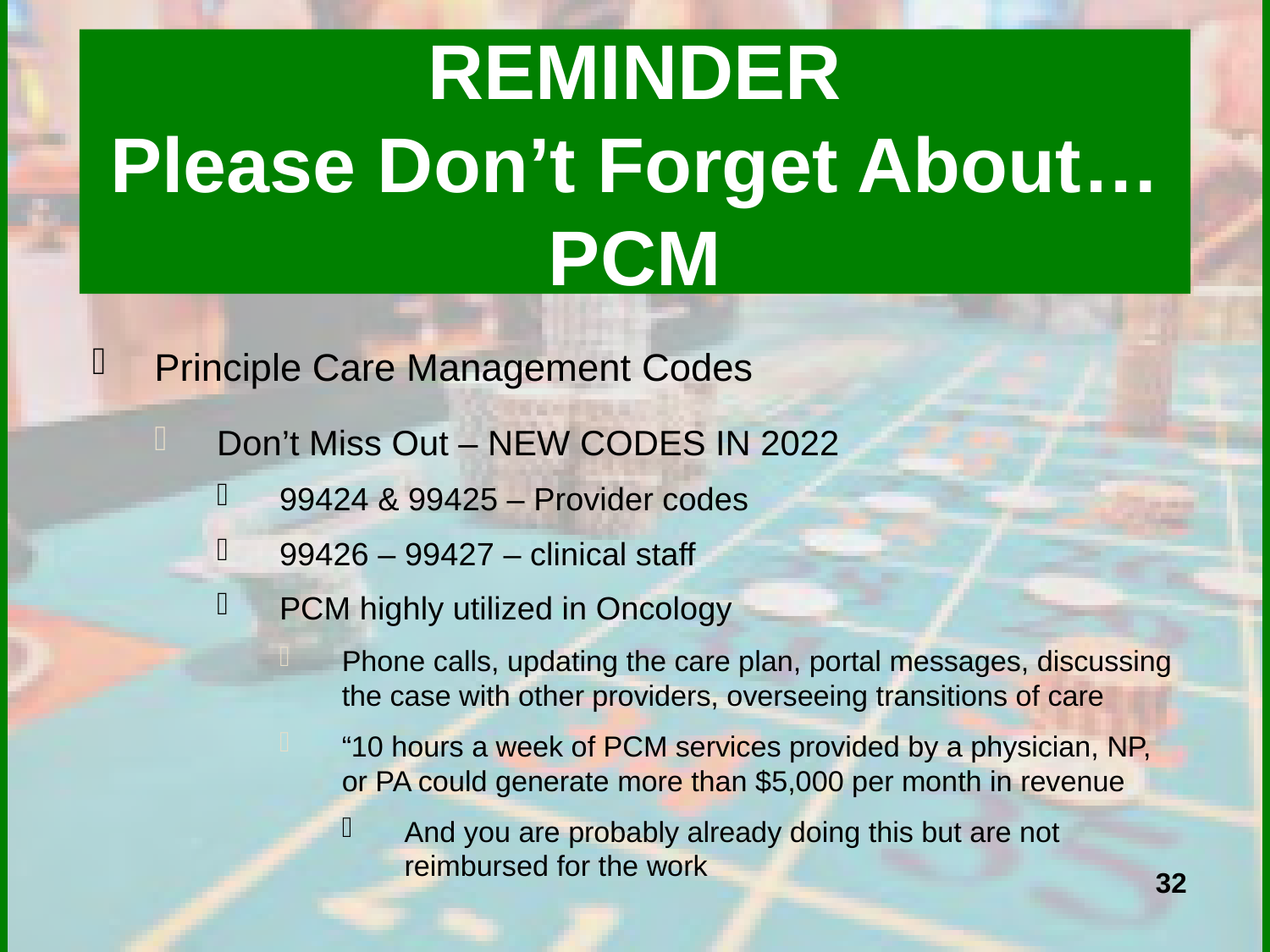

# REMINDER Please Don’t Forget About…PCM
Principle Care Management Codes
Don’t Miss Out – NEW CODES IN 2022
99424 & 99425 – Provider codes
99426 – 99427 – clinical staff
PCM highly utilized in Oncology
Phone calls, updating the care plan, portal messages, discussing the case with other providers, overseeing transitions of care
“10 hours a week of PCM services provided by a physician, NP, or PA could generate more than $5,000 per month in revenue
And you are probably already doing this but are not reimbursed for the work
32